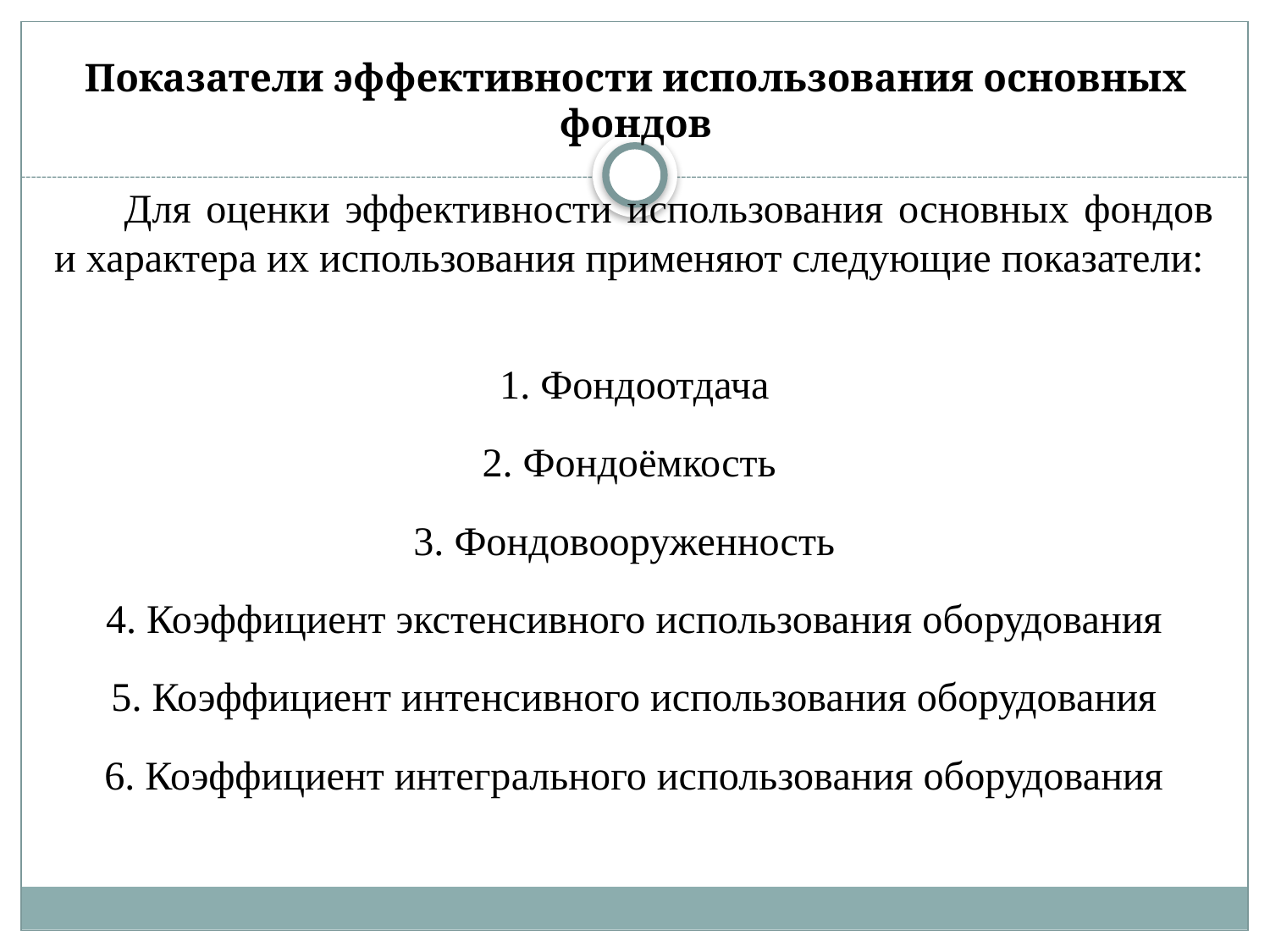

# Показатели эффективности использования основных фондов
	Для оценки эффективности использования основных фондов и характера их использования применяют следующие показатели:

1. Фондоотдача
2. Фондоёмкость
3. Фондовооруженность
4. Коэффициент экстенсивного использования оборудования
5. Коэффициент интенсивного использования оборудования
6. Коэффициент интегрального использования оборудования